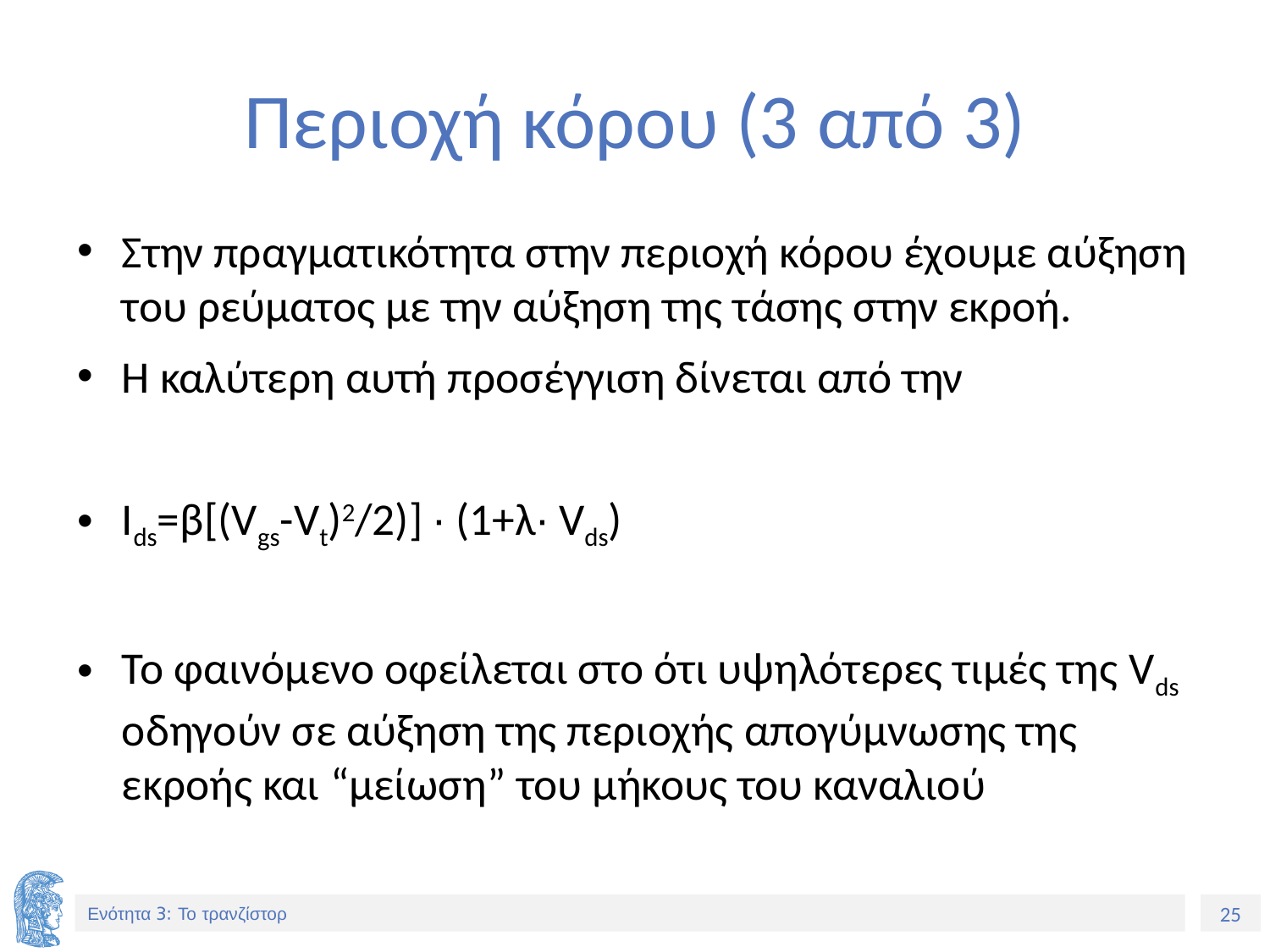

# Περιοχή κόρου (3 από 3)
Στην πραγματικότητα στην περιοχή κόρου έχουμε αύξηση του ρεύματος με την αύξηση της τάσης στην εκροή.
Η καλύτερη αυτή προσέγγιση δίνεται από την

Ids=β[(Vgs-Vt)2/2)] ∙ (1+λ∙ Vds)

Το φαινόμενο οφείλεται στο ότι υψηλότερες τιμές της Vds οδηγούν σε αύξηση της περιοχής απογύμνωσης της εκροής και “μείωση” του μήκους του καναλιού